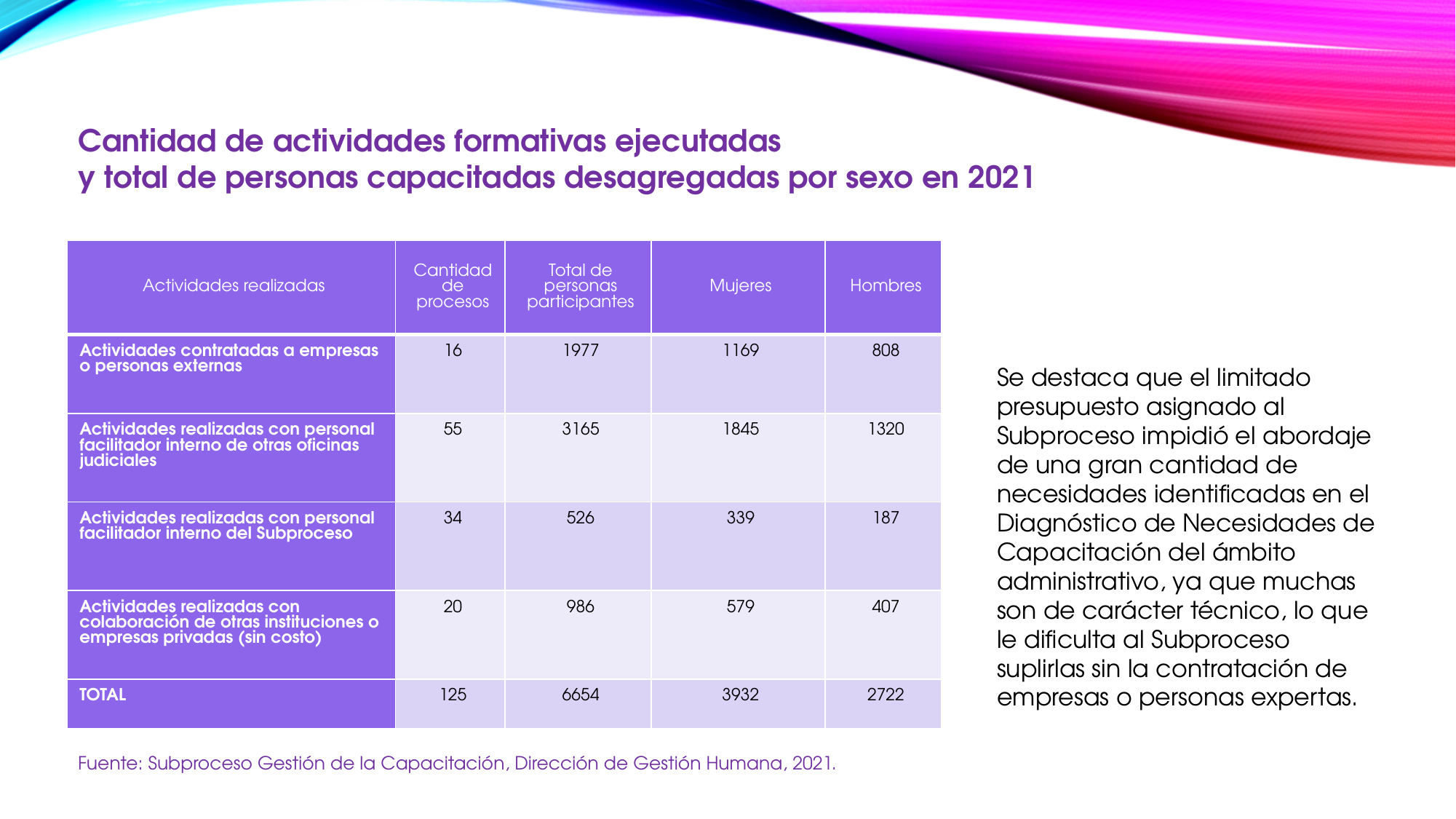

# Cantidad de actividades formativas ejecutadas y total de personas capacitadas desagregadas por sexo en 2021
| Actividades realizadas | Cantidad de procesos | Total de personas participantes | Mujeres | Hombres |
| --- | --- | --- | --- | --- |
| Actividades contratadas a empresas o personas externas | 16 | 1977 | 1169 | 808 |
| Actividades realizadas con personal facilitador interno de otras oficinas judiciales | 55 | 3165 | 1845 | 1320 |
| Actividades realizadas con personal facilitador interno del Subproceso | 34 | 526 | 339 | 187 |
| Actividades realizadas con colaboración de otras instituciones o empresas privadas (sin costo) | 20 | 986 | 579 | 407 |
| TOTAL | 125 | 6654 | 3932 | 2722 |
Se destaca que el limitado presupuesto asignado al Subproceso impidió el abordaje de una gran cantidad de necesidades identificadas en el Diagnóstico de Necesidades de Capacitación del ámbito administrativo, ya que muchas son de carácter técnico, lo que le dificulta al Subproceso suplirlas sin la contratación de empresas o personas expertas.
Fuente: Subproceso Gestión de la Capacitación, Dirección de Gestión Humana, 2021.